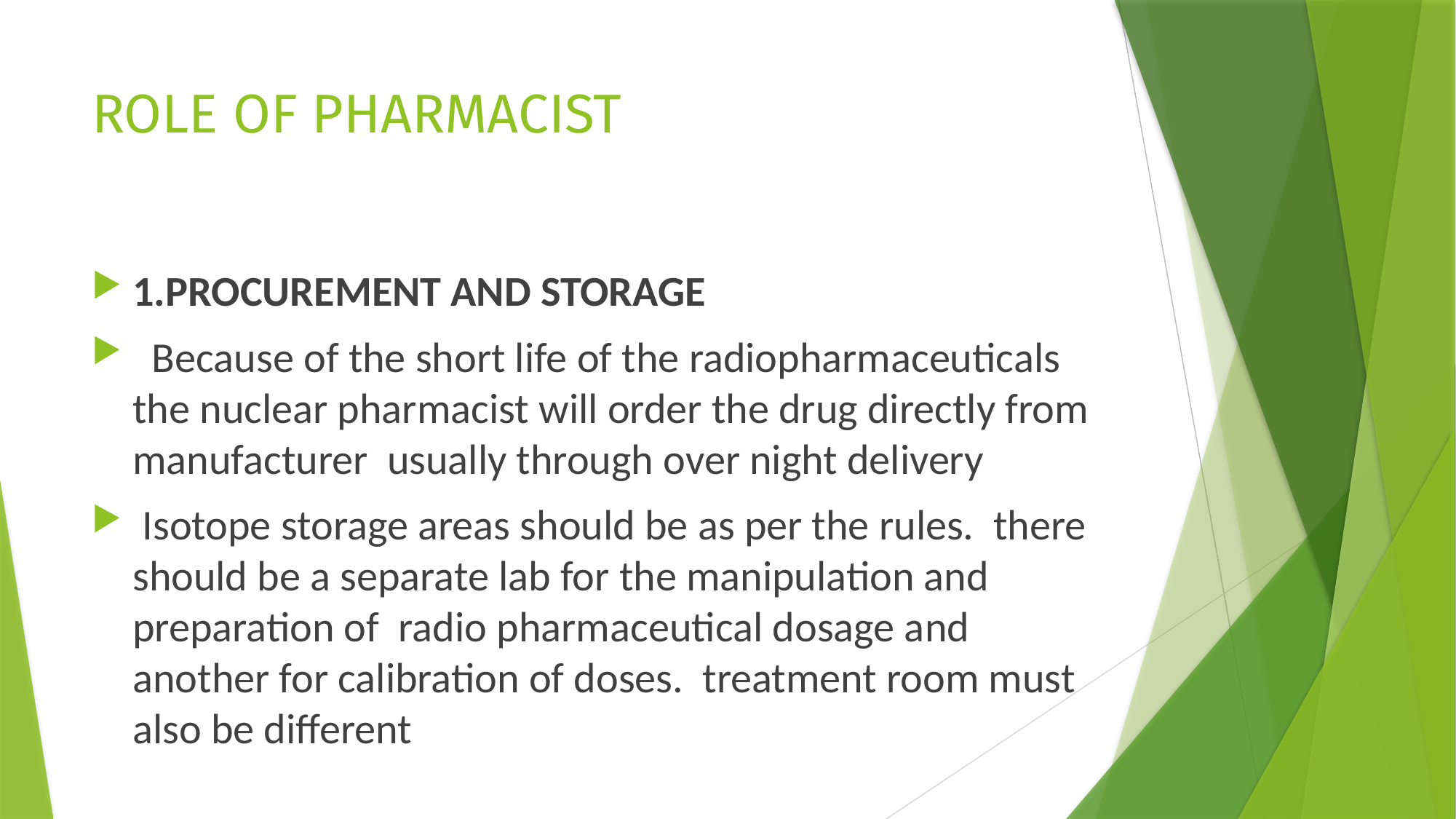

# ROLE OF PHARMACIST
1.PROCUREMENT AND STORAGE
  Because of the short life of the radiopharmaceuticals the nuclear pharmacist will order the drug directly from manufacturer  usually through over night delivery
 Isotope storage areas should be as per the rules.  there should be a separate lab for the manipulation and preparation of  radio pharmaceutical dosage and another for calibration of doses.  treatment room must also be different